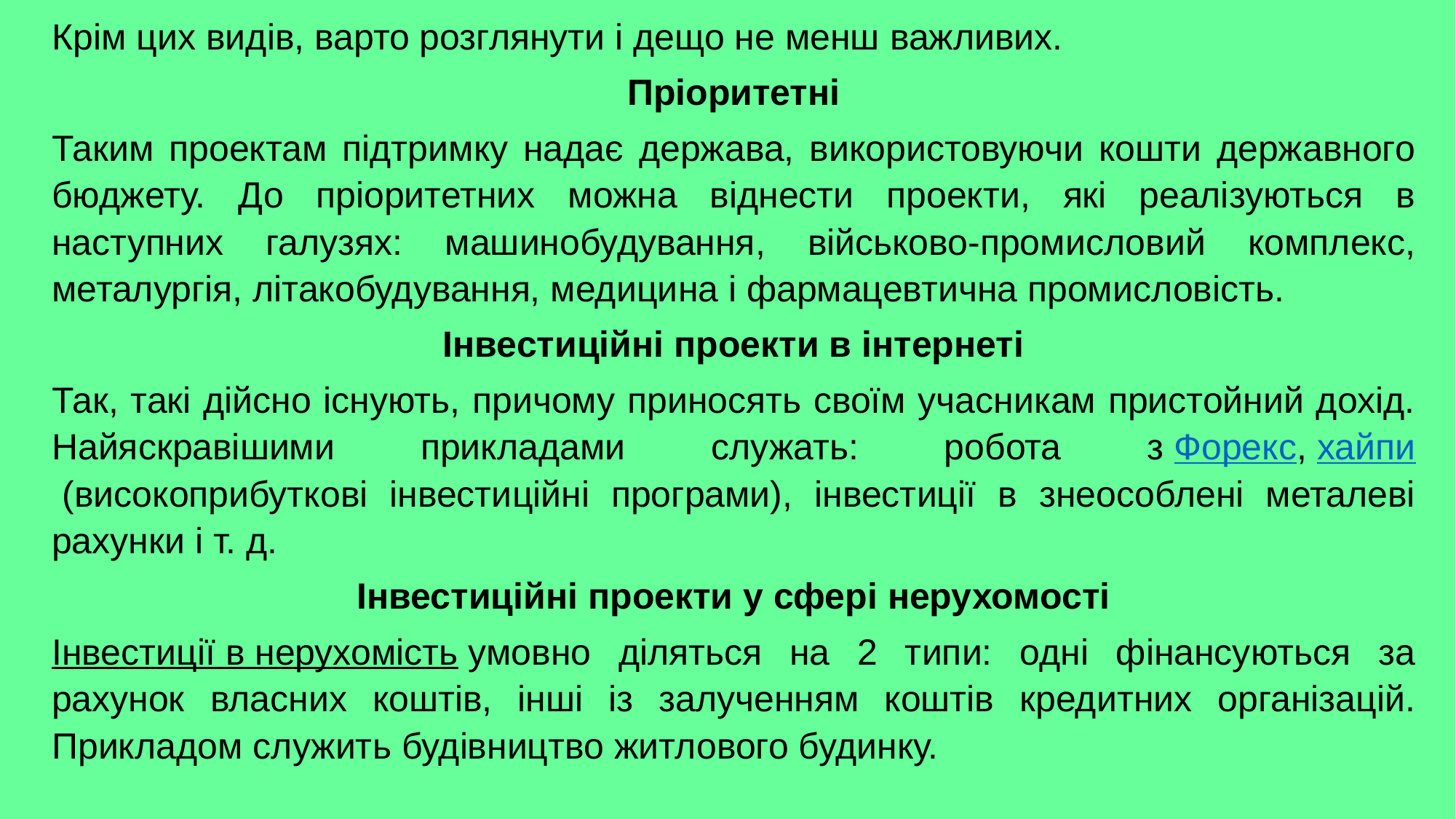

Крім цих видів, варто розглянути і дещо не менш важливих.
Пріоритетні
Таким проектам підтримку надає держава, використовуючи кошти державного бюджету. До пріоритетних можна віднести проекти, які реалізуються в наступних галузях: машинобудування, військово-промисловий комплекс, металургія, літакобудування, медицина і фармацевтична промисловість.
Інвестиційні проекти в інтернеті
Так, такі дійсно існують, причому приносять своїм учасникам пристойний дохід. Найяскравішими прикладами служать: робота з Форекс, хайпи (високоприбуткові інвестиційні програми), інвестиції в знеособлені металеві рахунки і т. д.
Інвестиційні проекти у сфері нерухомості
Інвестиції в нерухомість умовно діляться на 2 типи: одні фінансуються за рахунок власних коштів, інші із залученням коштів кредитних організацій. Прикладом служить будівництво житлового будинку.